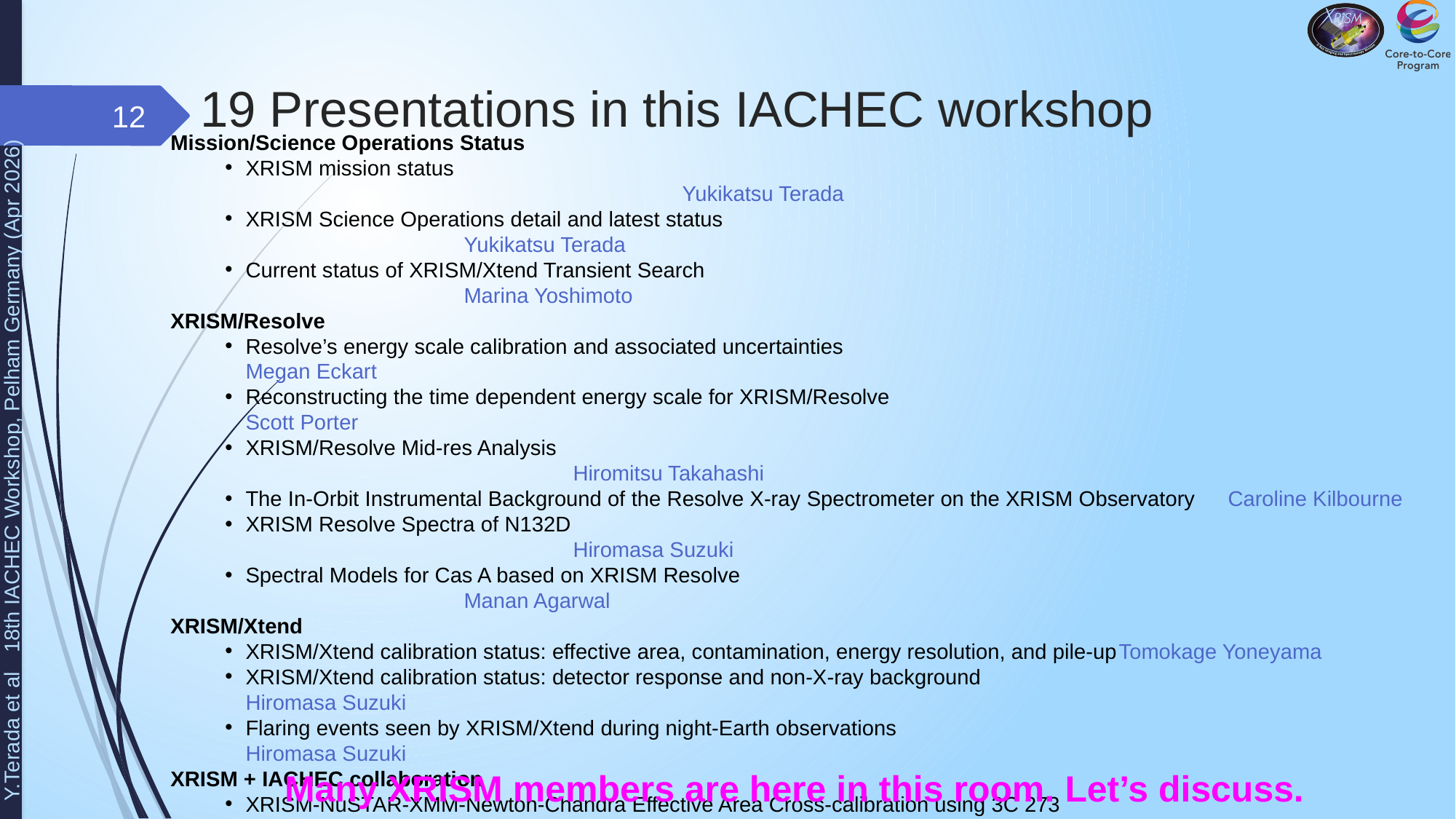

# 19 Presentations in this IACHEC workshop
12
Mission/Science Operations Status
XRISM mission status														Yukikatsu Terada
XRISM Science Operations detail and latest status									Yukikatsu Terada
Current status of XRISM/Xtend Transient Search									Marina Yoshimoto
XRISM/Resolve
Resolve’s energy scale calibration and associated uncertainties						Megan Eckart
Reconstructing the time dependent energy scale for XRISM/Resolve						Scott Porter
XRISM/Resolve Mid-res Analysis												Hiromitsu Takahashi
The In-Orbit Instrumental Background of the Resolve X-ray Spectrometer on the XRISM Observatory	Caroline Kilbourne
XRISM Resolve Spectra of N132D												Hiromasa Suzuki
Spectral Models for Cas A based on XRISM Resolve									Manan Agarwal
XRISM/Xtend
XRISM/Xtend calibration status: effective area, contamination, energy resolution, and pile-up	Tomokage Yoneyama
XRISM/Xtend calibration status: detector response and non-X-ray background					Hiromasa Suzuki
Flaring events seen by XRISM/Xtend during night‑Earth observations						Hiromasa Suzuki
XRISM + IACHEC collaboration
XRISM-NuSTAR-XMM-Newton-Chandra Effective Area Cross-calibration using 3C 273				Aysegul Tumer
XRISM Microcalorimeter View of Cassiopeia A: A Bayesian Analysis with UltraSPEX				Manan Agarwal
In-orbit cross-calibration of the effective area and quantum efficiency
of the Soft X-ray Imager for Xtend onboard XRISM										Shun Inoue
Tycho's SNR: Bayesian insights based on Chandra and XRISM Resolve data						Leila Godinaud
Cross-Calibration of XRISM Resolve and Xtend with Several Nearby Galaxy Clusters				Itsuki Aihara
Verification of the Timing Accuracy of XRISM/Resolve with the Updated CALDB					Yugo Motogami
Relative Energy Calibration Accuracy of XRISM/Resolve and NuSTAR							Megumi Shidatsu
Many XRISM members are here in this room. Let’s discuss.